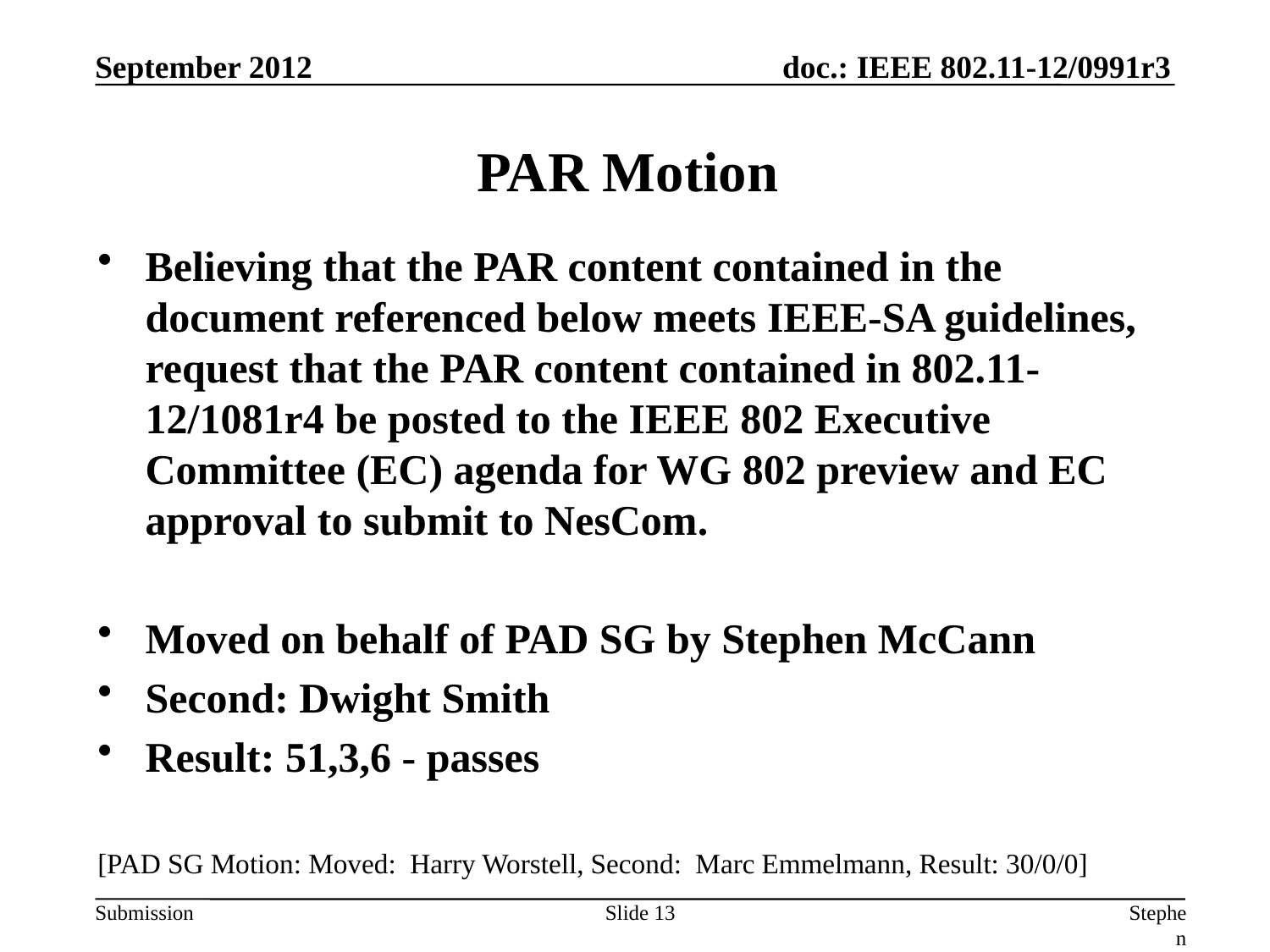

September 2012
# PAR Motion
Believing that the PAR content contained in the document referenced below meets IEEE-SA guidelines, request that the PAR content contained in 802.11-12/1081r4 be posted to the IEEE 802 Executive Committee (EC) agenda for WG 802 preview and EC approval to submit to NesCom.

Moved on behalf of PAD SG by Stephen McCann
Second: Dwight Smith
Result: 51,3,6 - passes

[PAD SG Motion: Moved:  Harry Worstell, Second:  Marc Emmelmann, Result: 30/0/0]
Slide 13
Stephen McCann, RIM